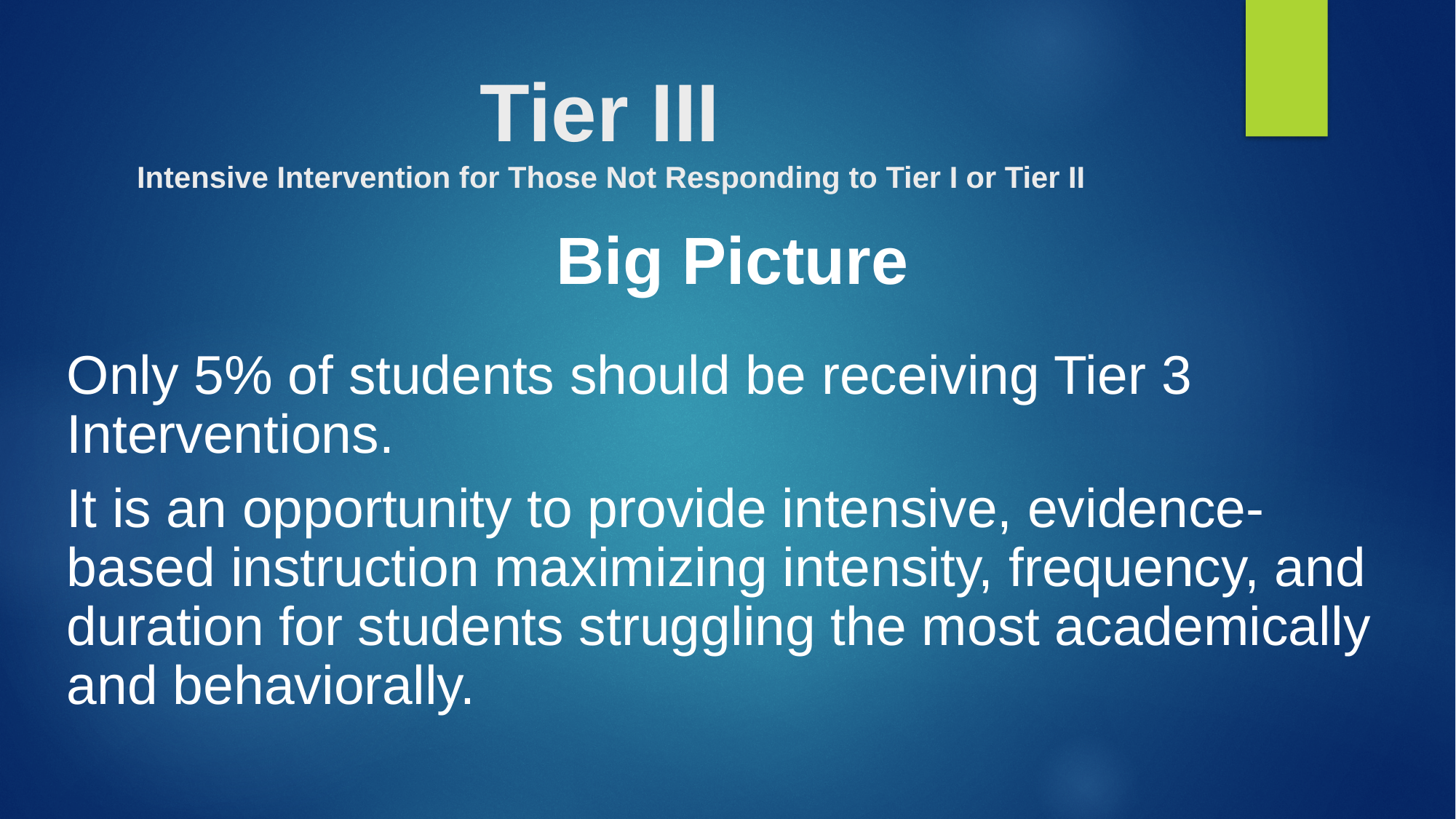

# Tier III Intensive Intervention for Those Not Responding to Tier I or Tier II
Big Picture

Only 5% of students should be receiving Tier 3 Interventions.
It is an opportunity to provide intensive, evidence-based instruction maximizing intensity, frequency, and duration for students struggling the most academically and behaviorally.